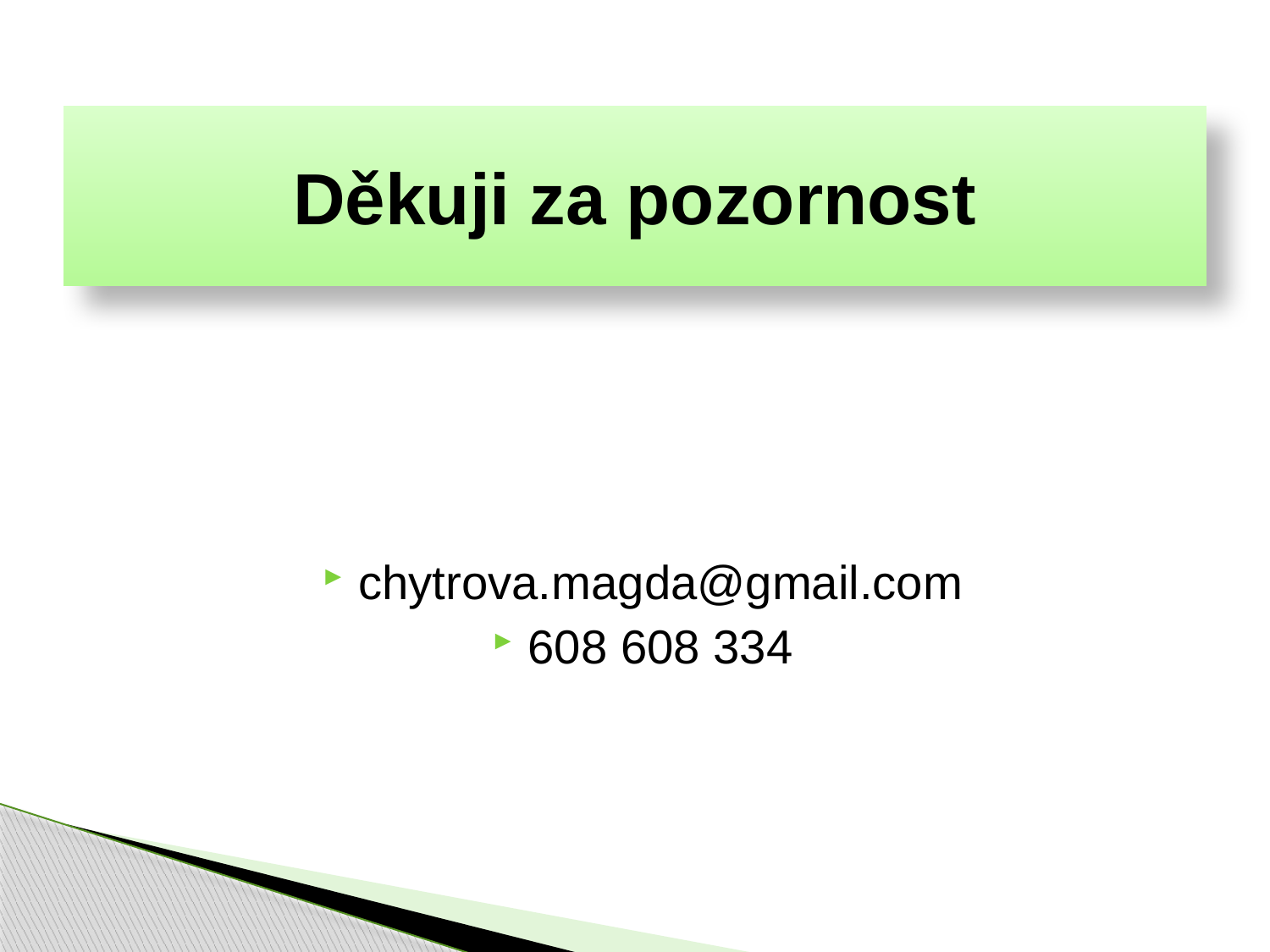

# Děkuji za pozornost
chytrova.magda@gmail.com
608 608 334